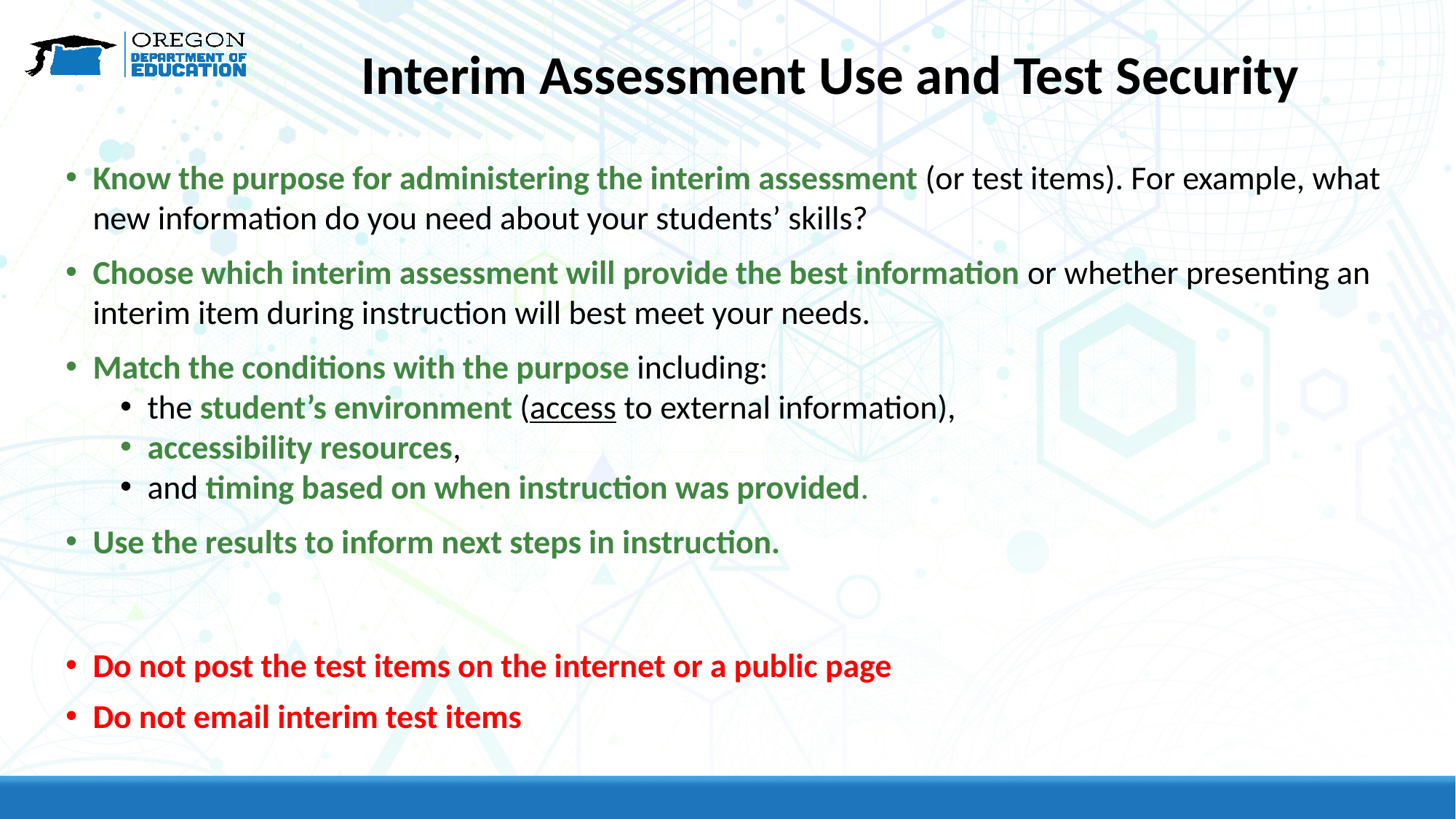

Interim Assessment Use and Test Security
Know the purpose for administering the interim assessment (or test items). For example, what new information do you need about your students’ skills?

Choose which interim assessment will provide the best information or whether presenting an interim item during instruction will best meet your needs.

Match the conditions with the purpose including:
the student’s environment (access to external information),
accessibility resources,
and timing based on when instruction was provided.

Use the results to inform next steps in instruction.

Do not post the test items on the internet or a public page
Do not email interim test items